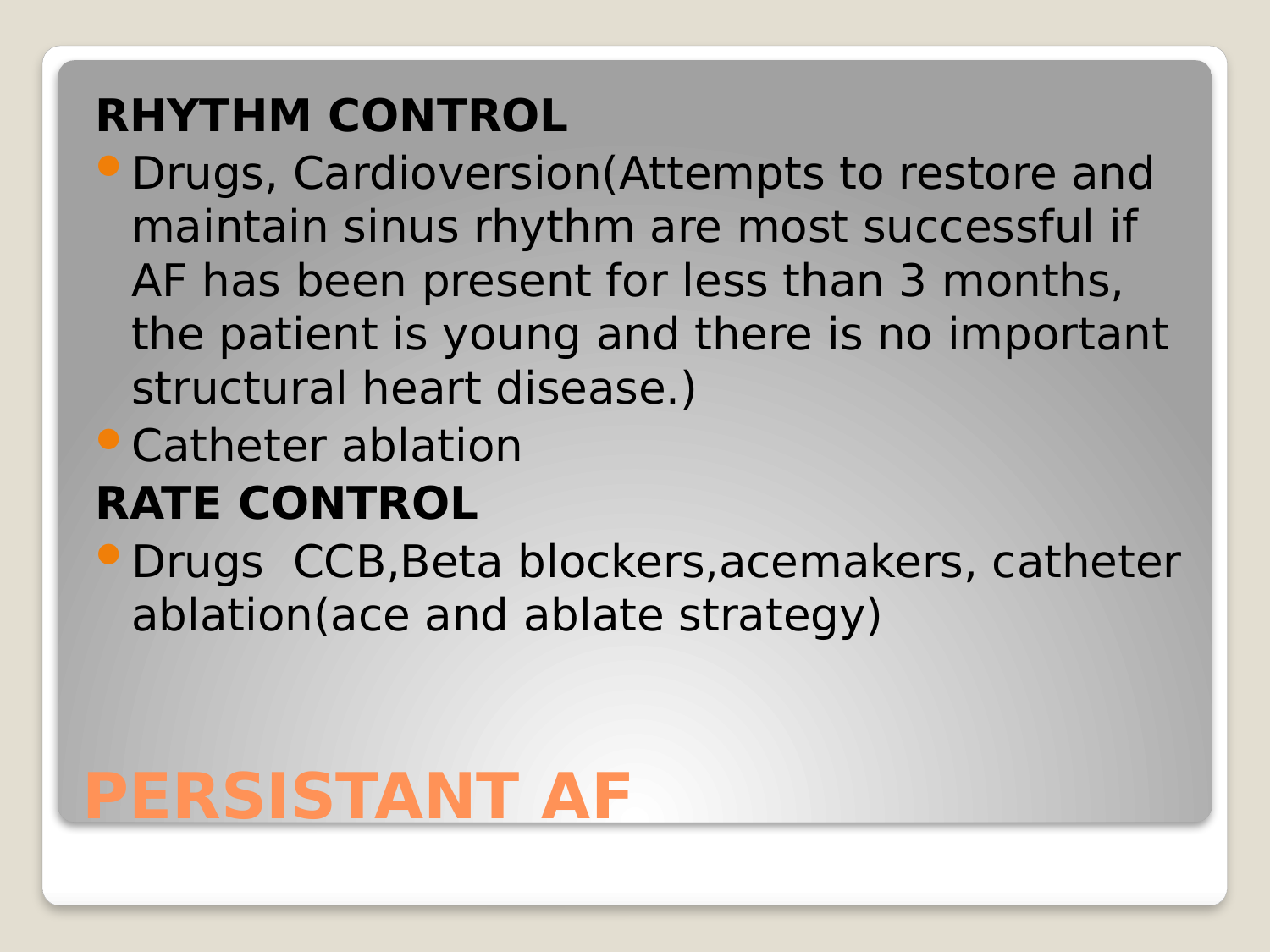

RHYTHM CONTROL
Drugs, Cardioversion(Attempts to restore and maintain sinus rhythm are most successful if AF has been present for less than 3 months, the patient is young and there is no important structural heart disease.)
Catheter ablation
RATE CONTROL
Drugs  CCB,Beta blockers,acemakers, catheter ablation(ace and ablate strategy)

# PERSISTANT AF